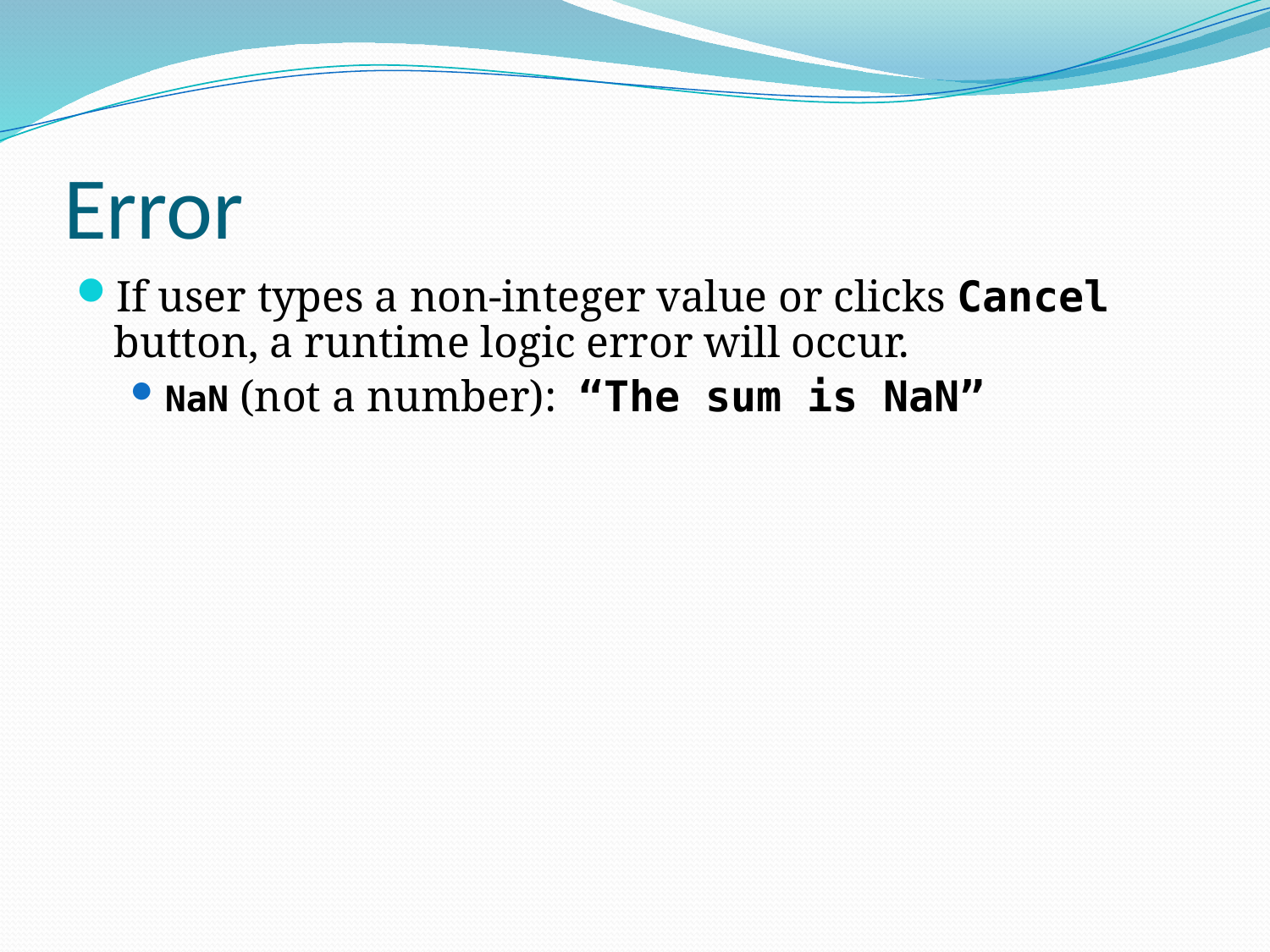

# Error
If user types a non-integer value or clicks Cancel button, a runtime logic error will occur.
NaN (not a number):  “The sum is NaN”